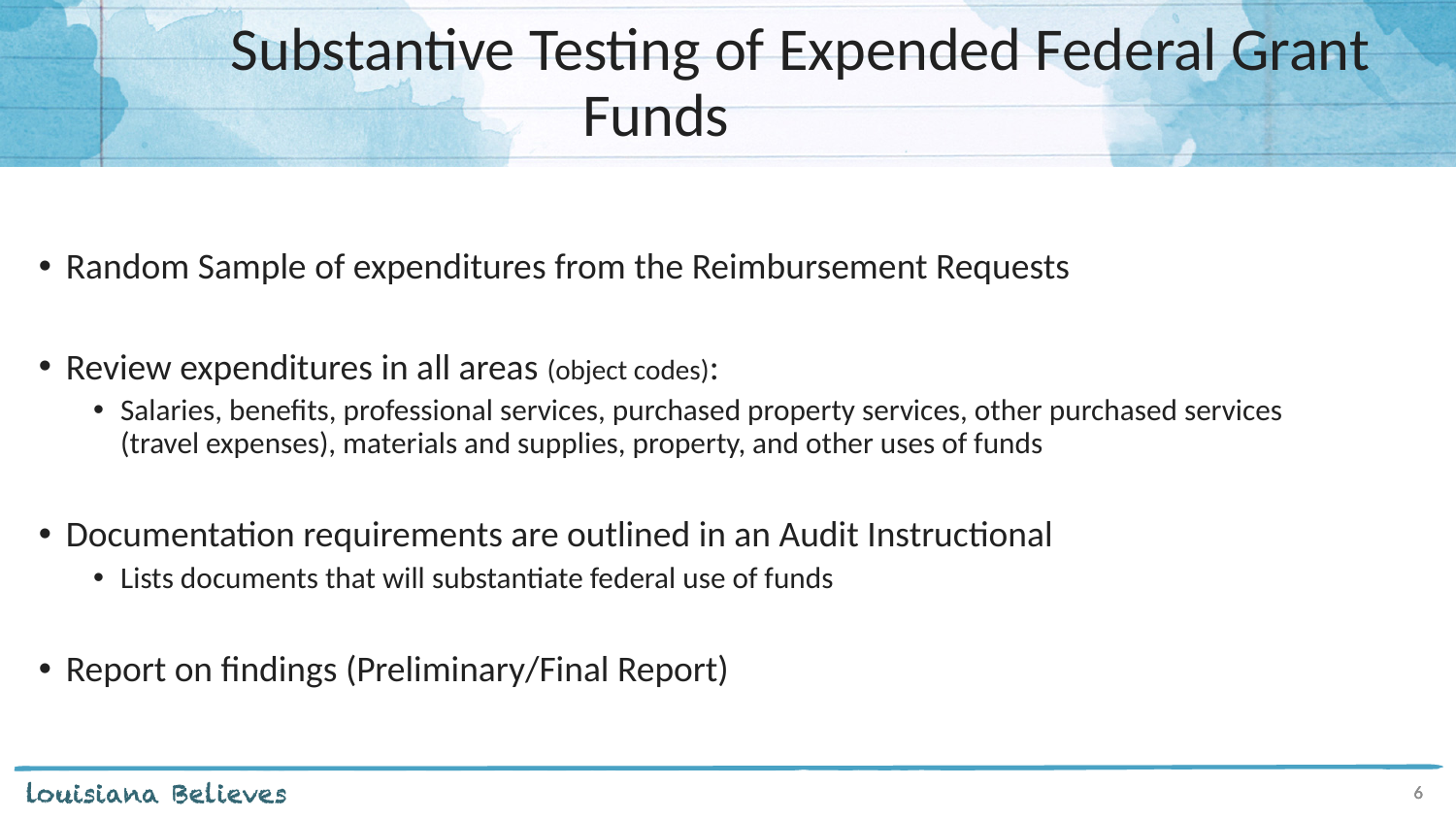

# Substantive Testing of Expended Federal Grant Funds

Random Sample of expenditures from the Reimbursement Requests

Review expenditures in all areas (object codes):
Salaries, benefits, professional services, purchased property services, other purchased services (travel expenses), materials and supplies, property, and other uses of funds

Documentation requirements are outlined in an Audit Instructional
Lists documents that will substantiate federal use of funds

Report on findings (Preliminary/Final Report)

6